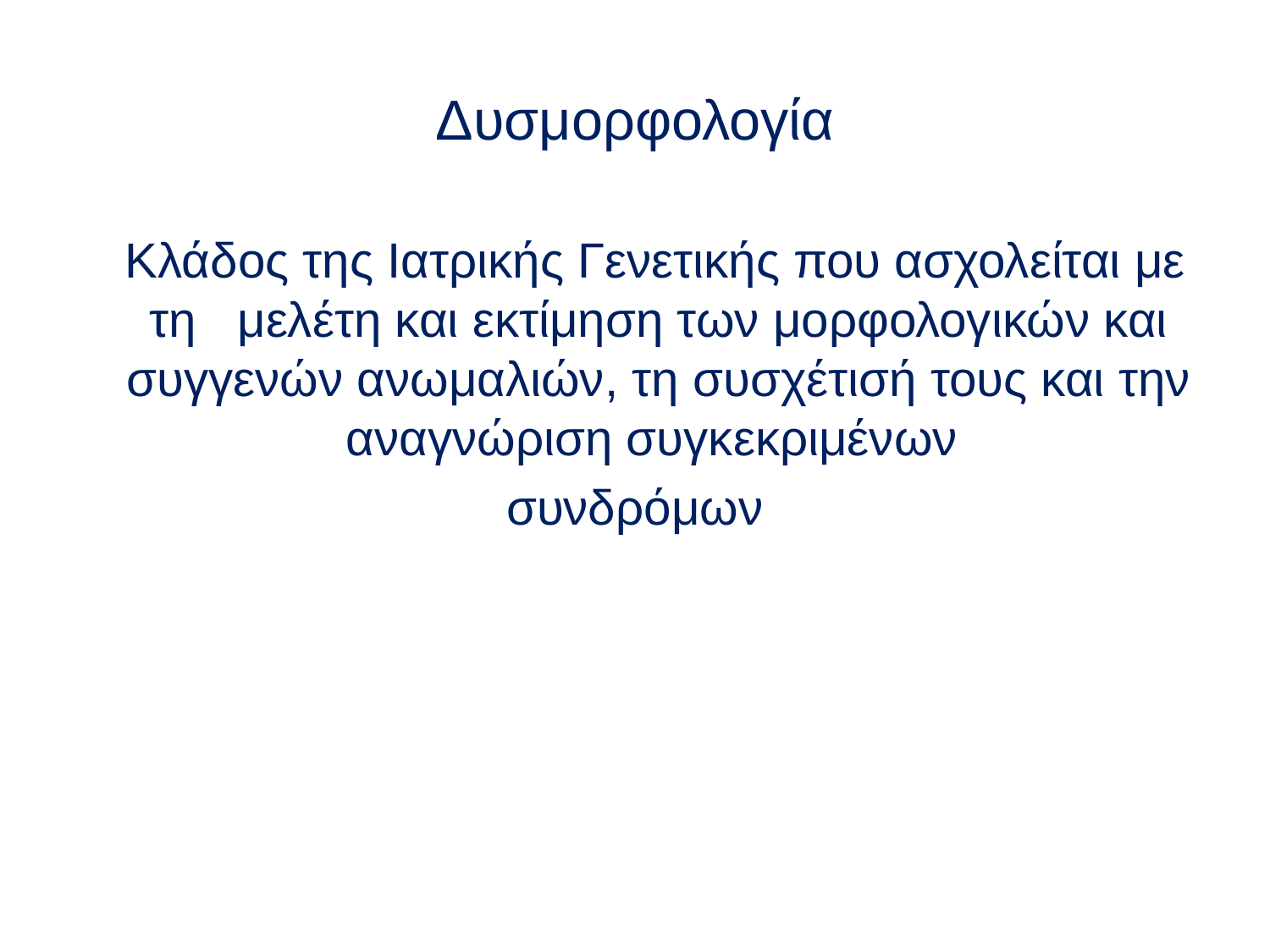

# Δυσμορφολογία
   Κλάδος της Ιατρικής Γενετικής που ασχολείται με τη   μελέτη και εκτίμηση των μορφολογικών και συγγενών ανωμαλιών, τη συσχέτισή τους και την αναγνώριση συγκεκριμένων
συνδρόμων